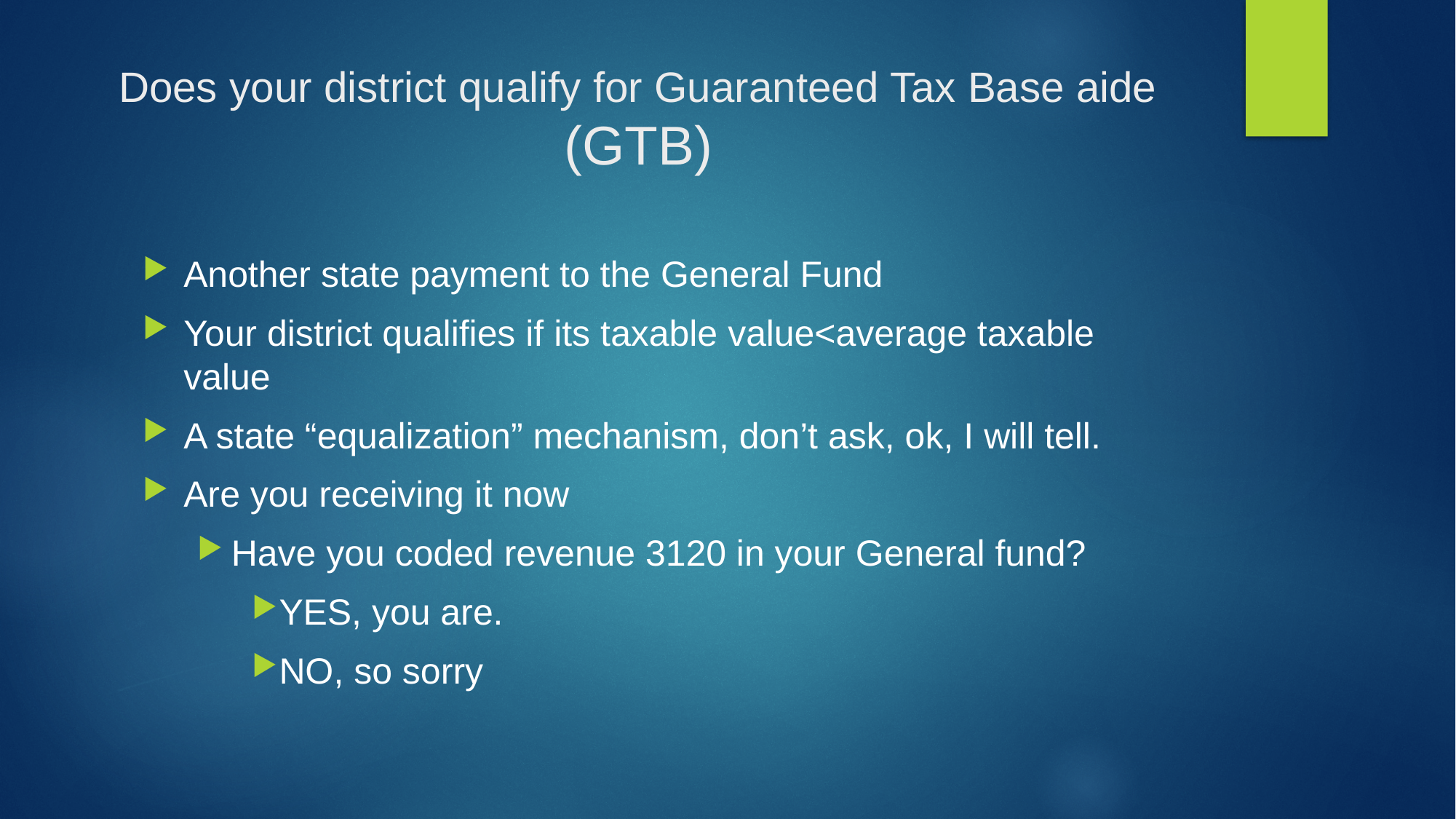

# Does your district qualify for Guaranteed Tax Base aide (GTB)
Another state payment to the General Fund
Your district qualifies if its taxable value<average taxable value
A state “equalization” mechanism, don’t ask, ok, I will tell.
Are you receiving it now
Have you coded revenue 3120 in your General fund?
YES, you are.
NO, so sorry